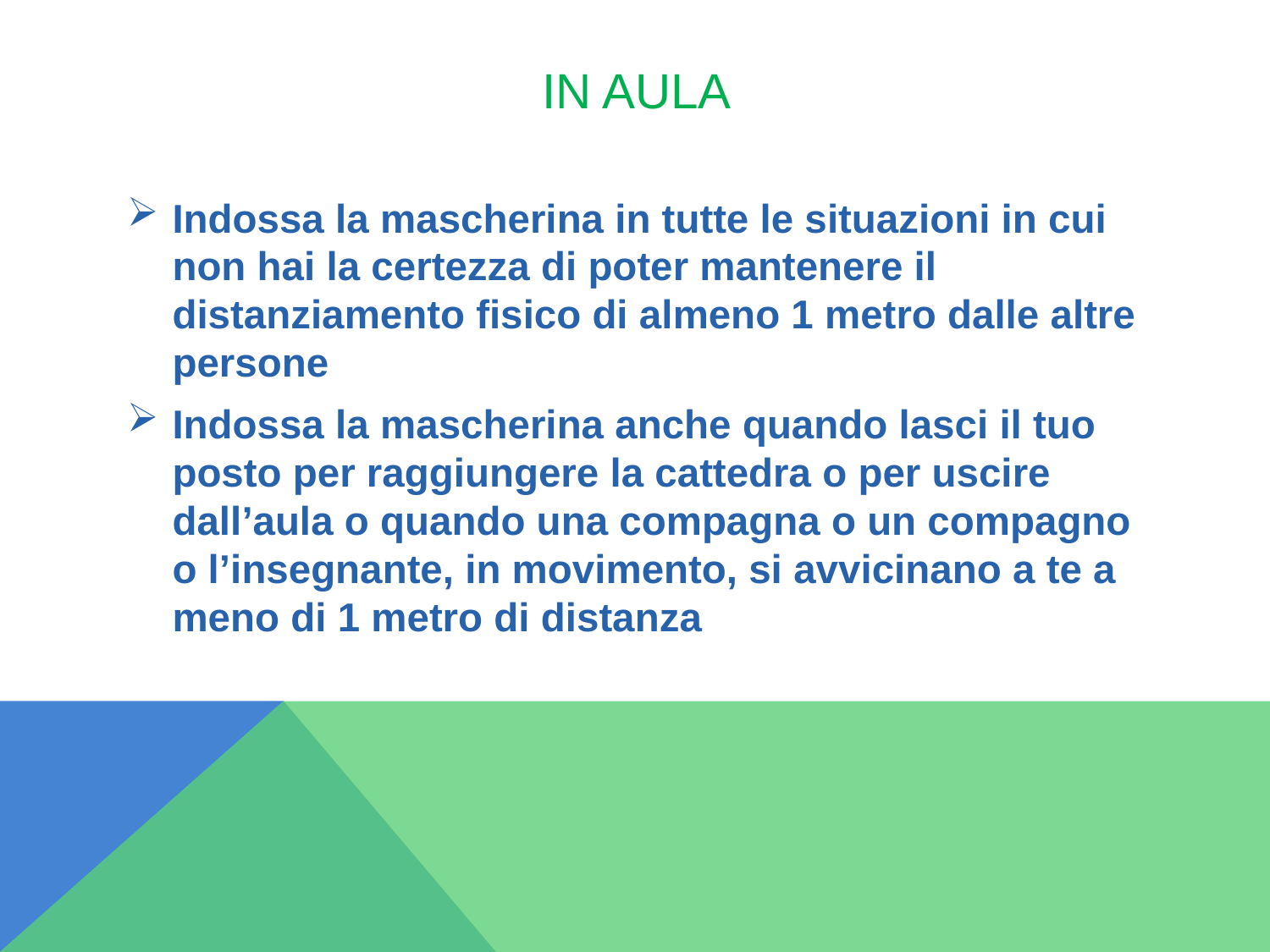

# In aula
Indossa la mascherina in tutte le situazioni in cui non hai la certezza di poter mantenere il distanziamento fisico di almeno 1 metro dalle altre persone
Indossa la mascherina anche quando lasci il tuo posto per raggiungere la cattedra o per uscire dall’aula o quando una compagna o un compagno o l’insegnante, in movimento, si avvicinano a te a meno di 1 metro di distanza